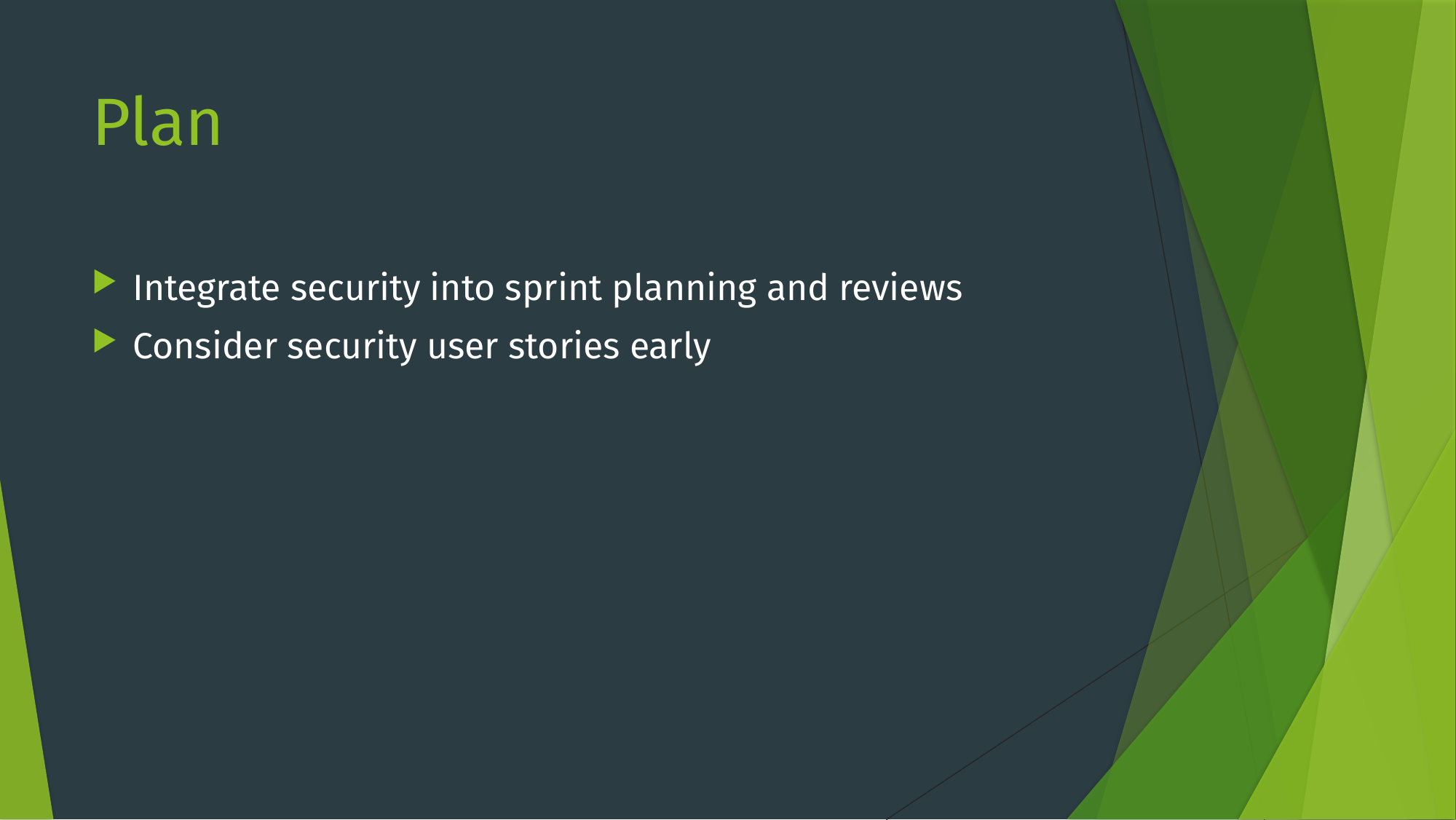

# Plan
Integrate security into sprint planning and reviews
Consider security user stories early